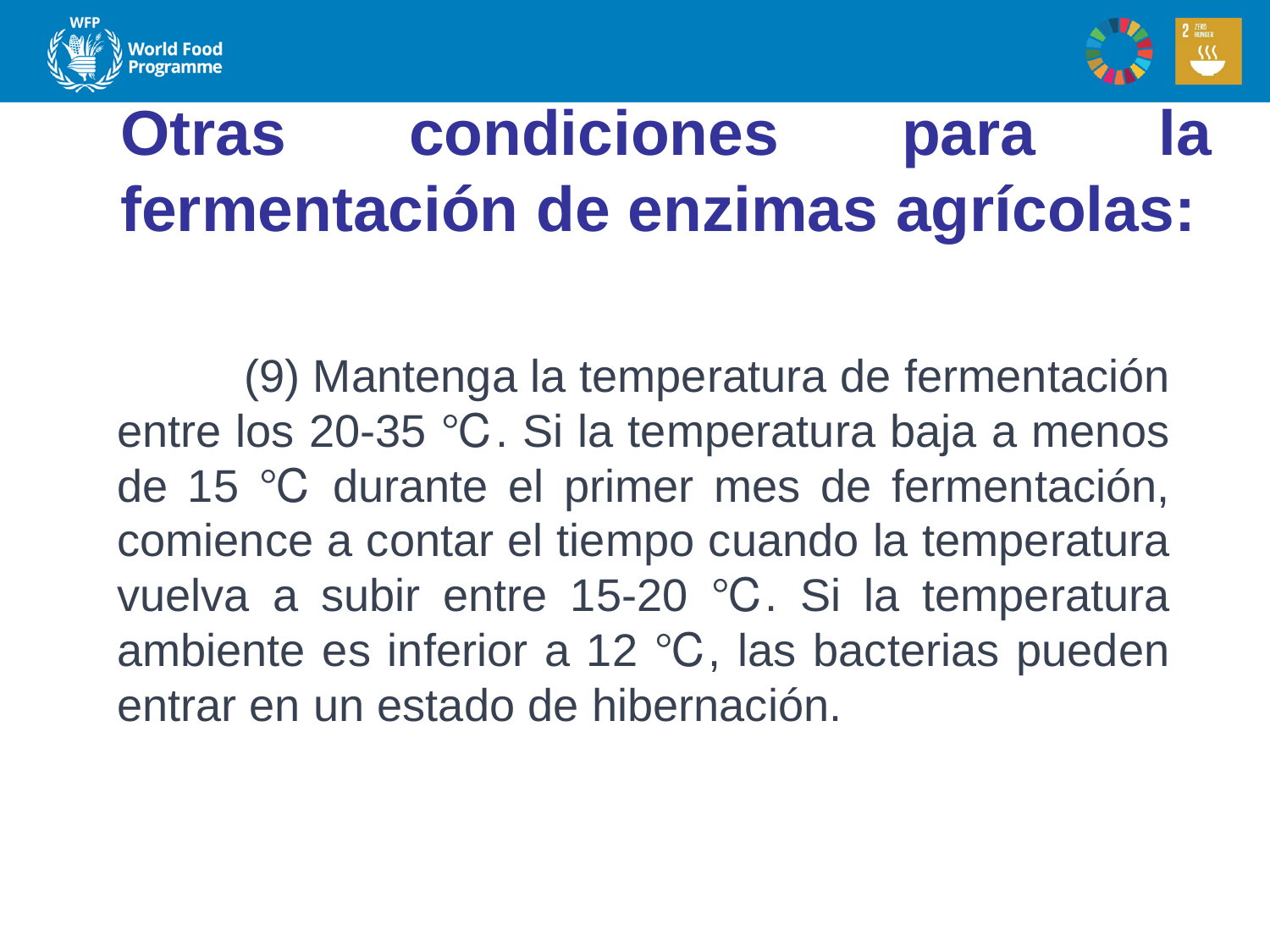

Otras condiciones para la fermentación de enzimas agrícolas:
	(9) Mantenga la temperatura de fermentación entre los 20-35 ℃. Si la temperatura baja a menos de 15 ℃ durante el primer mes de fermentación, comience a contar el tiempo cuando la temperatura vuelva a subir entre 15-20 ℃. Si la temperatura ambiente es inferior a 12 ℃, las bacterias pueden entrar en un estado de hibernación.